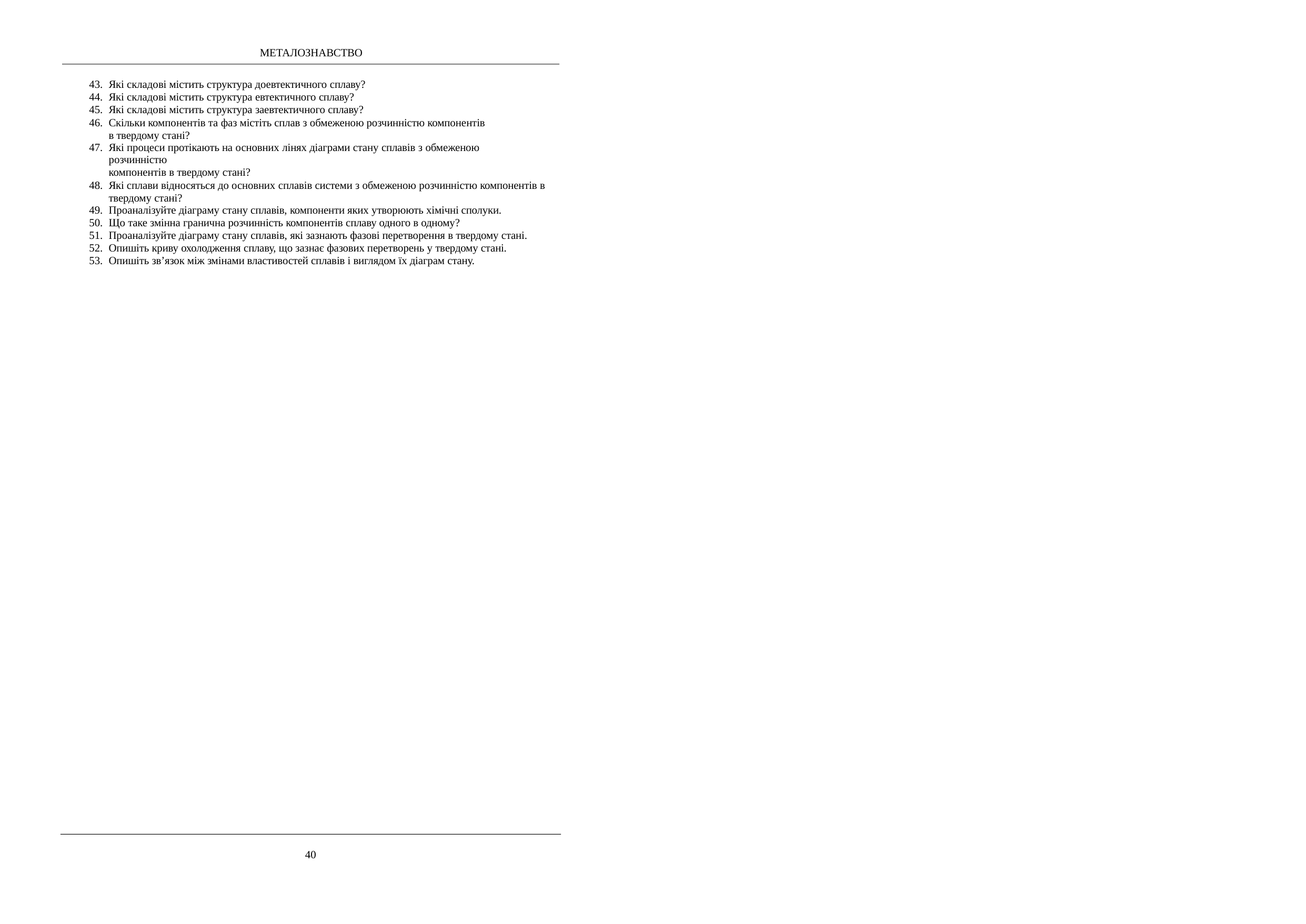

МЕТАЛОЗНАВСТВО

Які складові містить структура доевтектичного сплаву?
Які складові містить структура евтектичного сплаву?
Які складові містить структура заевтектичного сплаву?
Скільки компонентів та фаз містіть сплав з обмеженою розчинністю компонентів  в твердому стані?
Які процеси протікають на основних лінях діаграми стану сплавів з обмеженою розчинністю
компонентів в твердому стані?
Які сплави відносяться до основних сплавів системи з обмеженою розчинністю компонентів в  твердому стані?
Проаналізуйте діаграму стану сплавів, компоненти яких утворюють хімічні сполуки.
Що таке змінна гранична розчинність компонентів сплаву одного в одному?
Проаналізуйте діаграму стану сплавів, які зазнають фазові перетворення в твердому стані.
Опишіть криву охолодження сплаву, що зазнає фазових перетворень у твердому стані.
Опишіть зв’язок між змінами властивостей сплавів і виглядом їх діаграм стану.

40